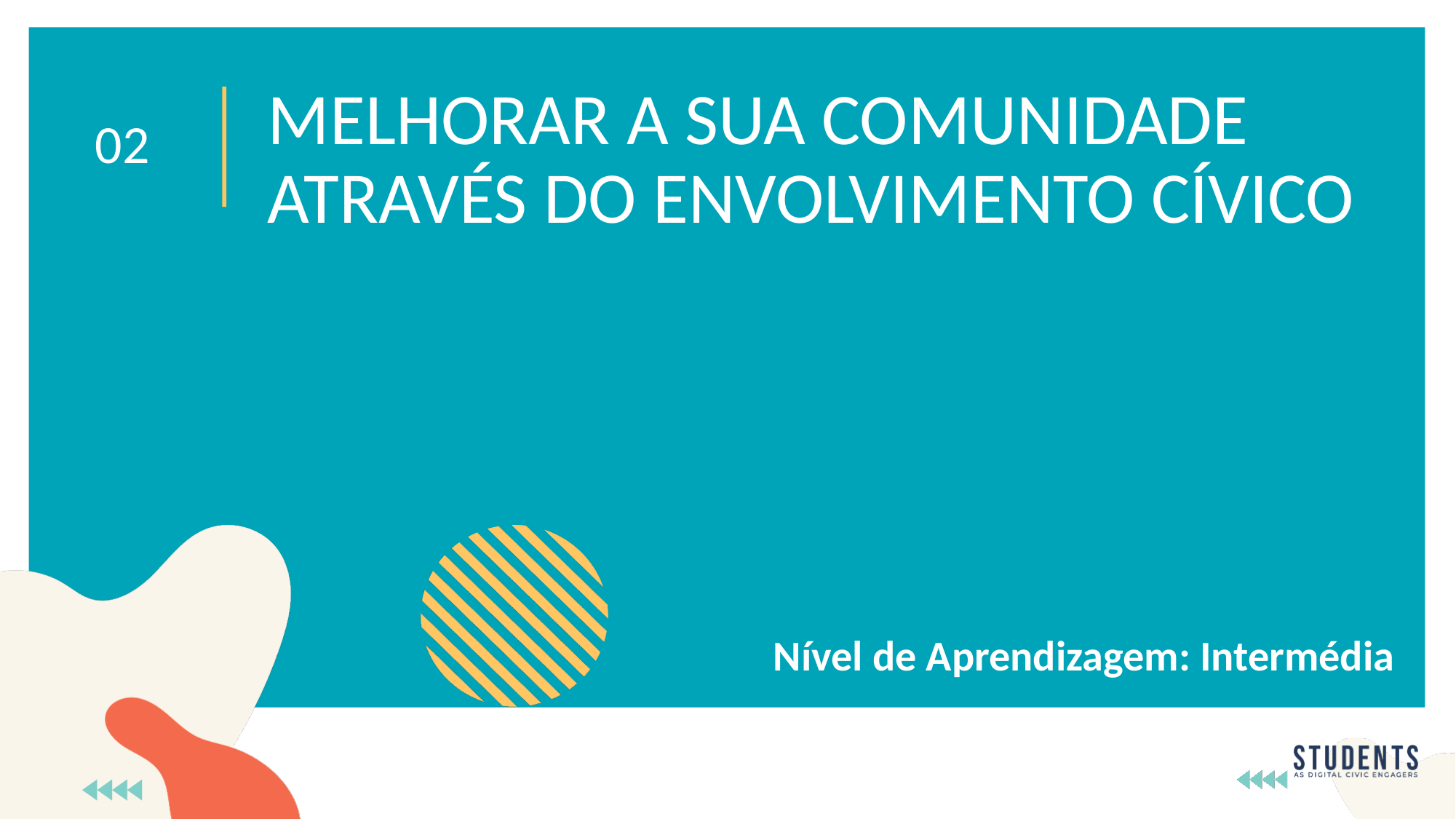

MELHORAR A SUA COMUNIDADE ATRAVÉS DO ENVOLVIMENTO CÍVICO
02
Nível de Aprendizagem: Intermédia